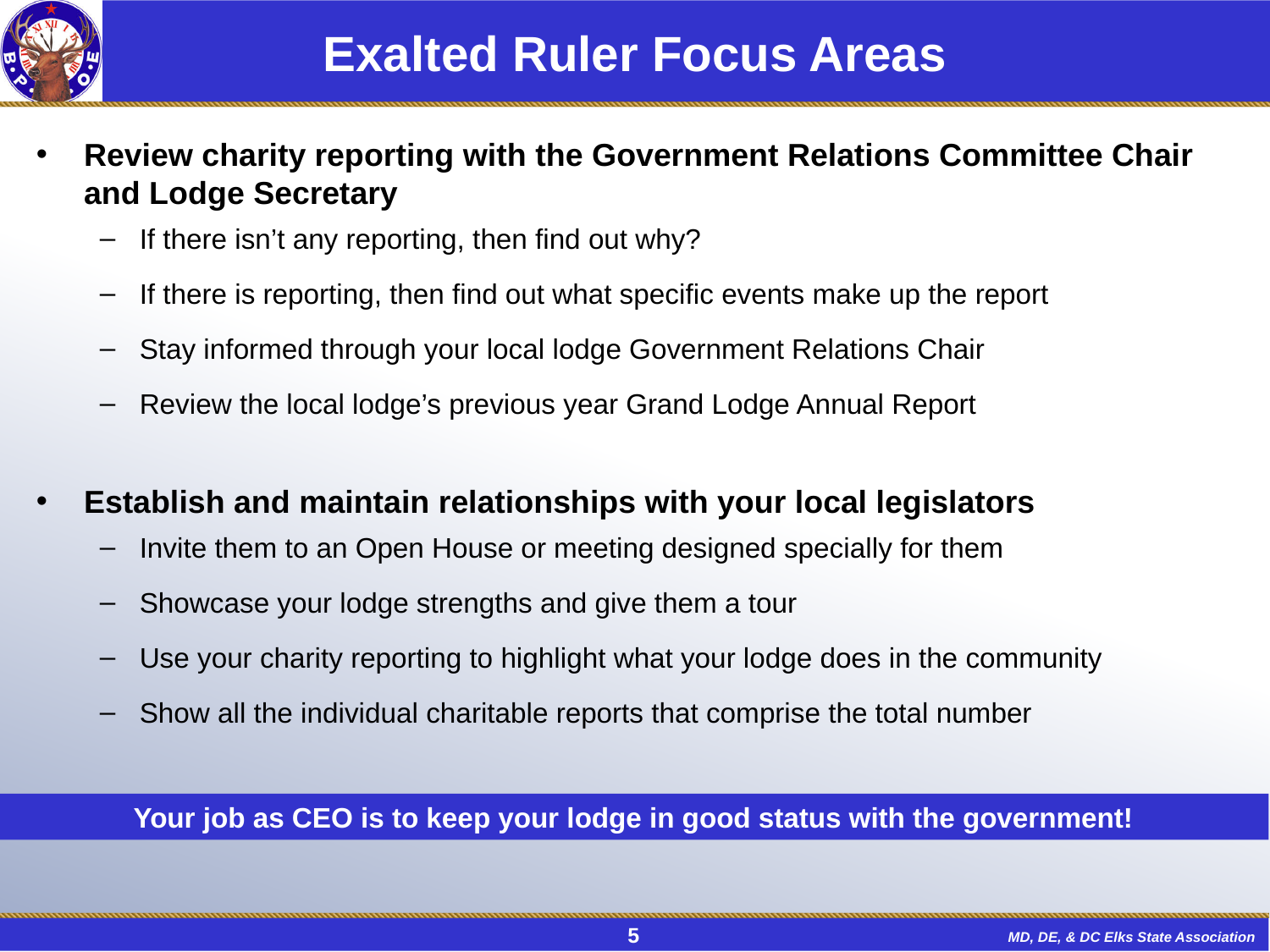

# Exalted Ruler Focus Areas
Review charity reporting with the Government Relations Committee Chair and Lodge Secretary
If there isn’t any reporting, then find out why?
If there is reporting, then find out what specific events make up the report
Stay informed through your local lodge Government Relations Chair
Review the local lodge’s previous year Grand Lodge Annual Report

Establish and maintain relationships with your local legislators
Invite them to an Open House or meeting designed specially for them
Showcase your lodge strengths and give them a tour
Use your charity reporting to highlight what your lodge does in the community
Show all the individual charitable reports that comprise the total number
Your job as CEO is to keep your lodge in good status with the government!
5